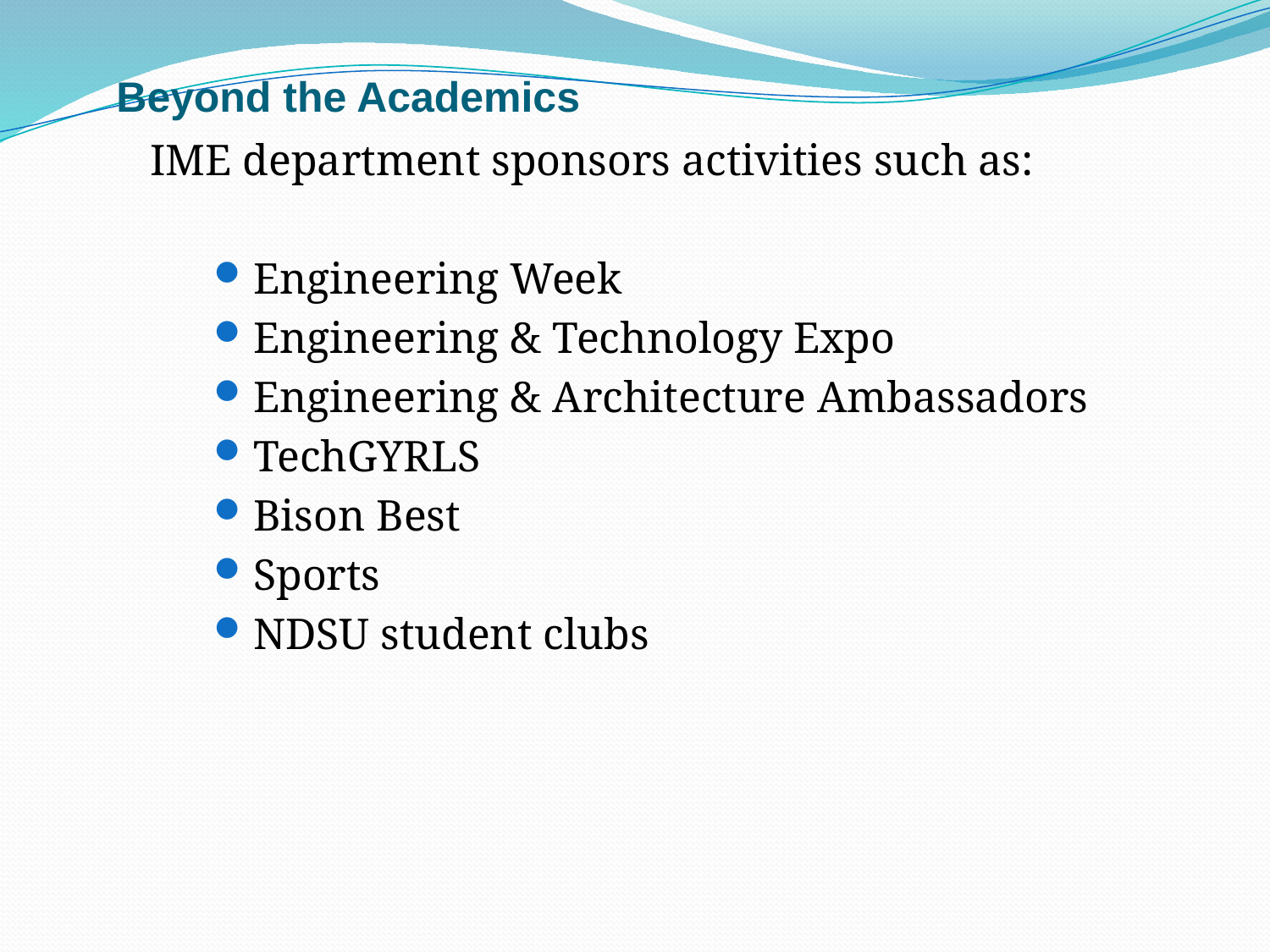

# Beyond the Academics
IME department sponsors activities such as:

Engineering Week
Engineering & Technology Expo
Engineering & Architecture Ambassadors
TechGYRLS
Bison Best
Sports
NDSU student clubs